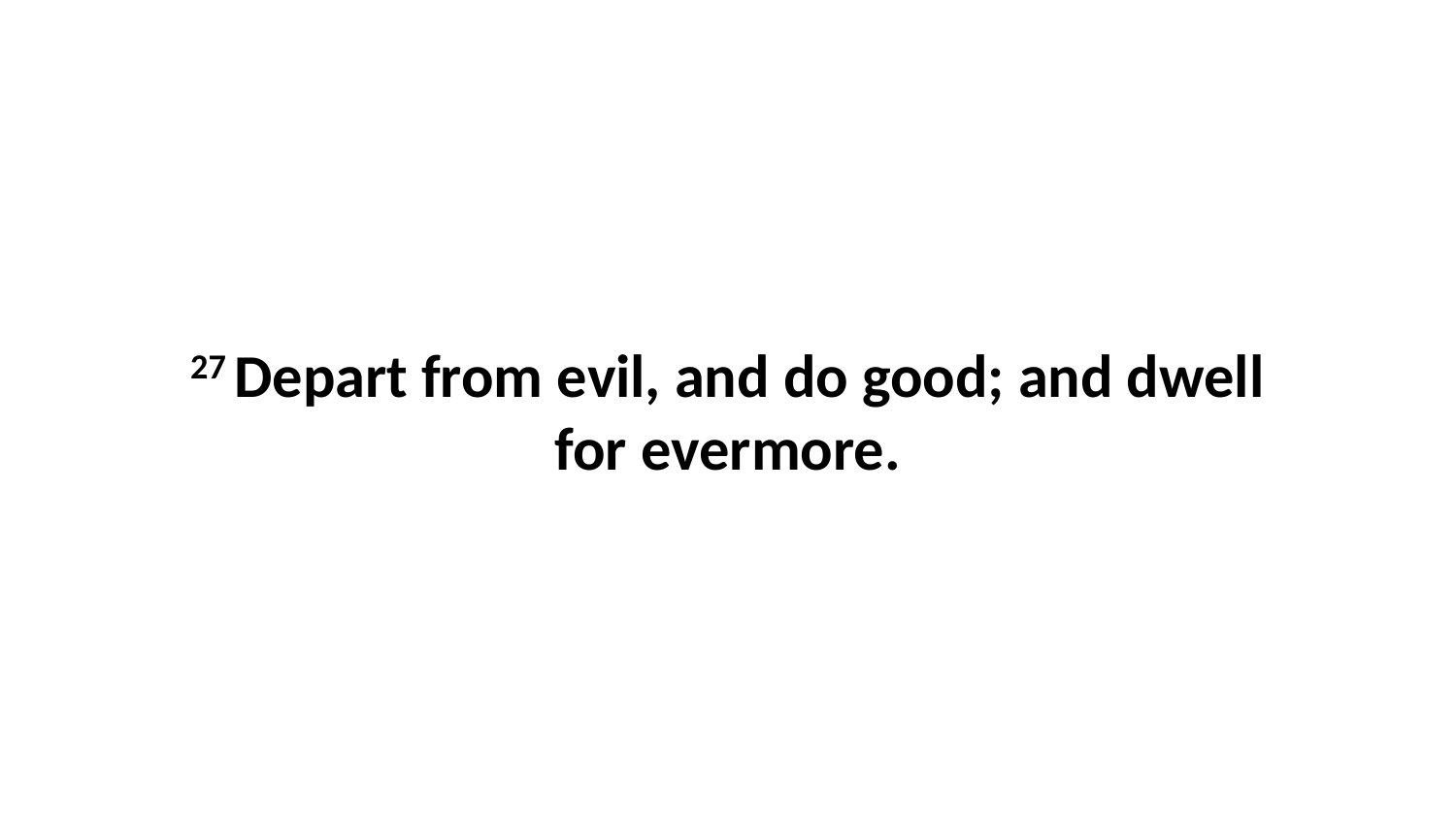

27 Depart from evil, and do good; and dwell for evermore.